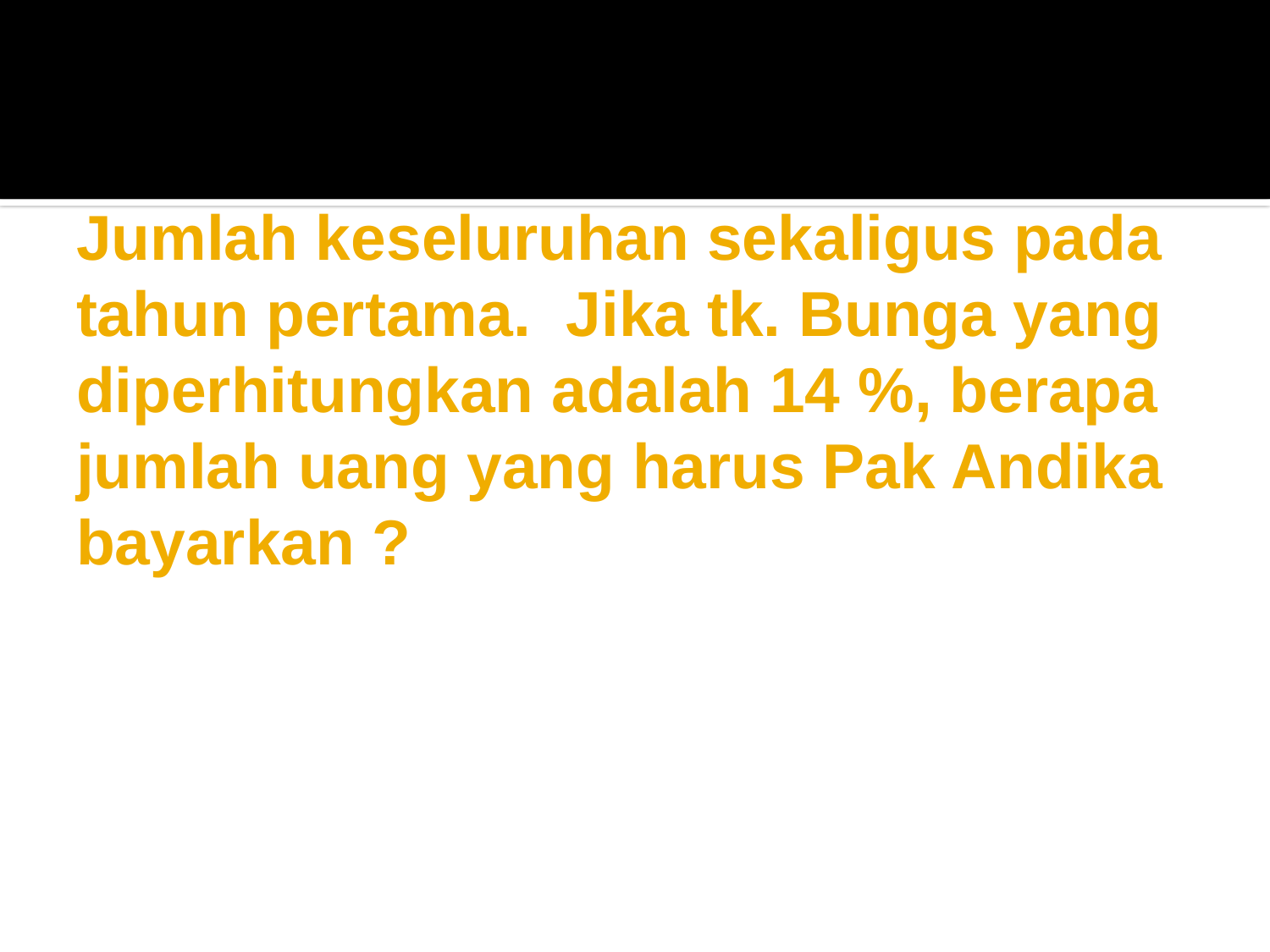

# Jumlah keseluruhan sekaligus pada tahun pertama.  Jika tk. Bunga yang diperhitungkan adalah 14 %, berapa jumlah uang yang harus Pak Andika bayarkan ?